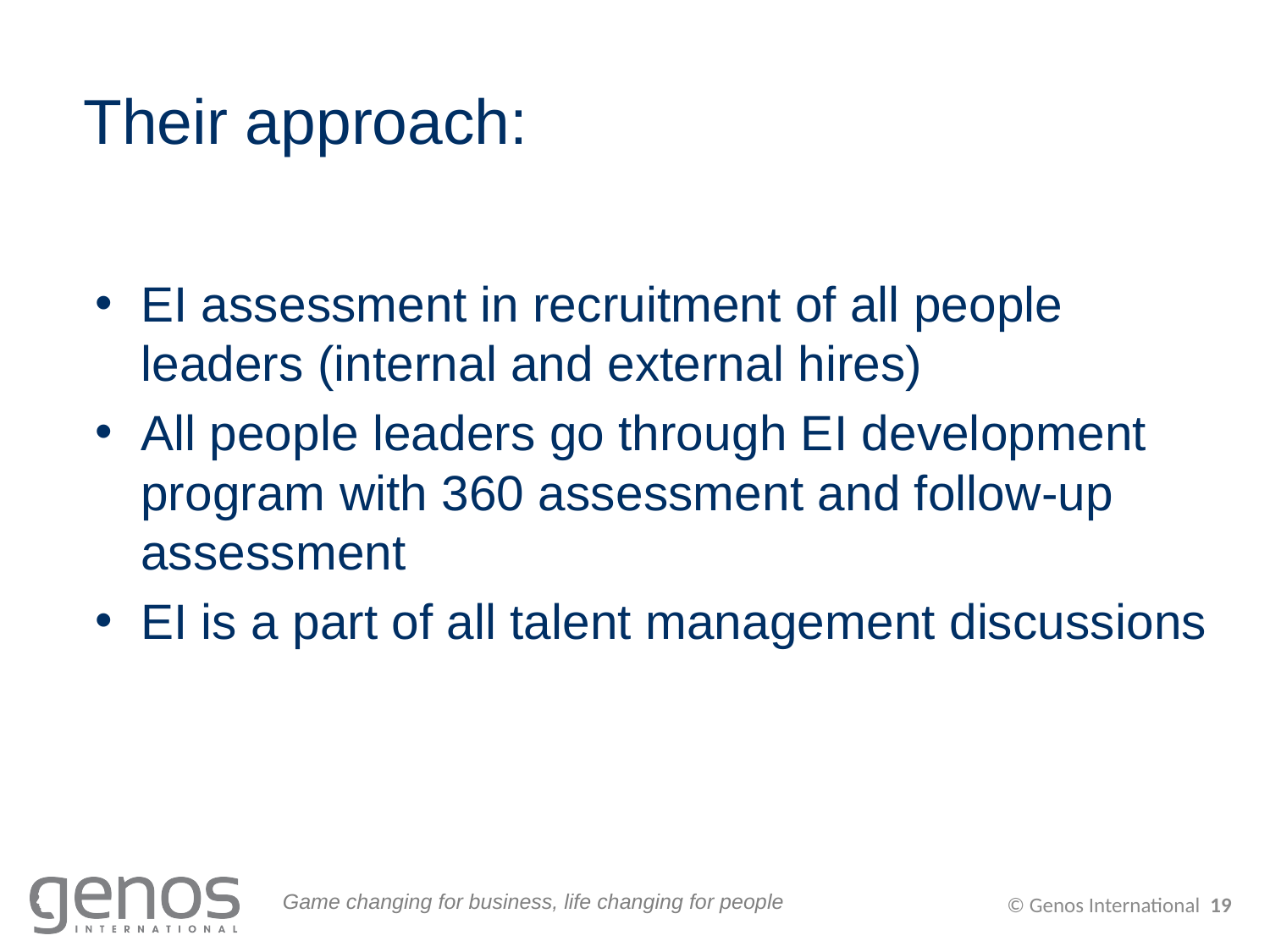

Their approach:
EI assessment in recruitment of all people leaders (internal and external hires)
All people leaders go through EI development program with 360 assessment and follow-up assessment
EI is a part of all talent management discussions